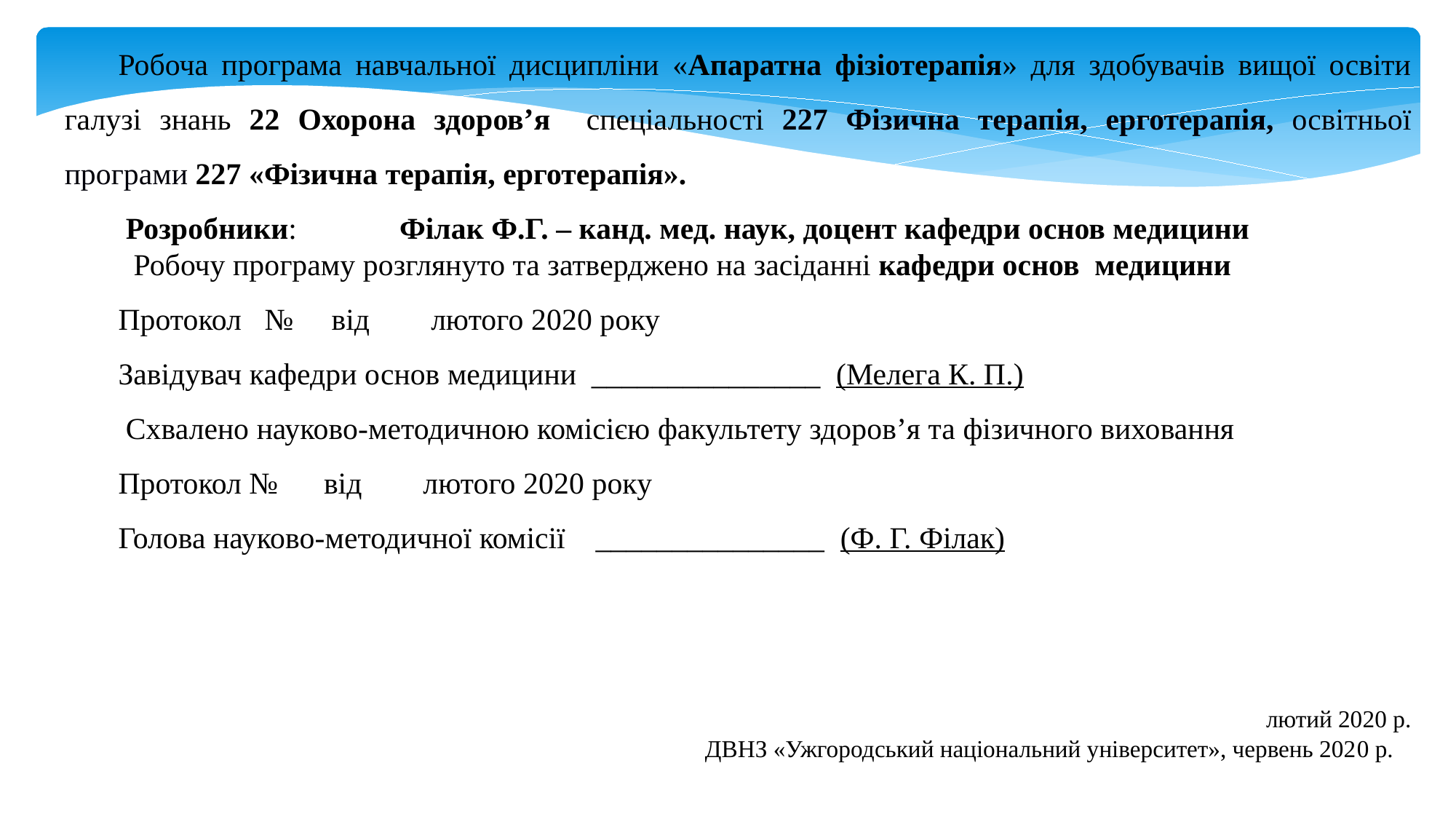

Робоча програма навчальної дисципліни «Апаратна фізіотерапія» для здобувачів вищої освіти галузі знань 22 Охорона здоров’я  спеціальності 227 Фізична терапія, ерготерапія, освітньої програми 227 «Фізична терапія, ерготерапія».
 Розробники:	 Філак Ф.Г. – канд. мед. наук, доцент кафедри основ медицини
  Робочу програму розглянуто та затверджено на засіданні кафедри основ  медицини
Протокол   №     від        лютого 2020 року
Завідувач кафедри основ медицини  _______________  (Мелега К. П.)
 Схвалено науково-методичною комісією факультету здоров’я та фізичного виховання
Протокол №      від        лютого 2020 року
Голова науково-методичної комісії    _______________  (Ф. Г. Філак)

лютий 2020 р.
ДВНЗ «Ужгородський національний університет», червень 2020 р.